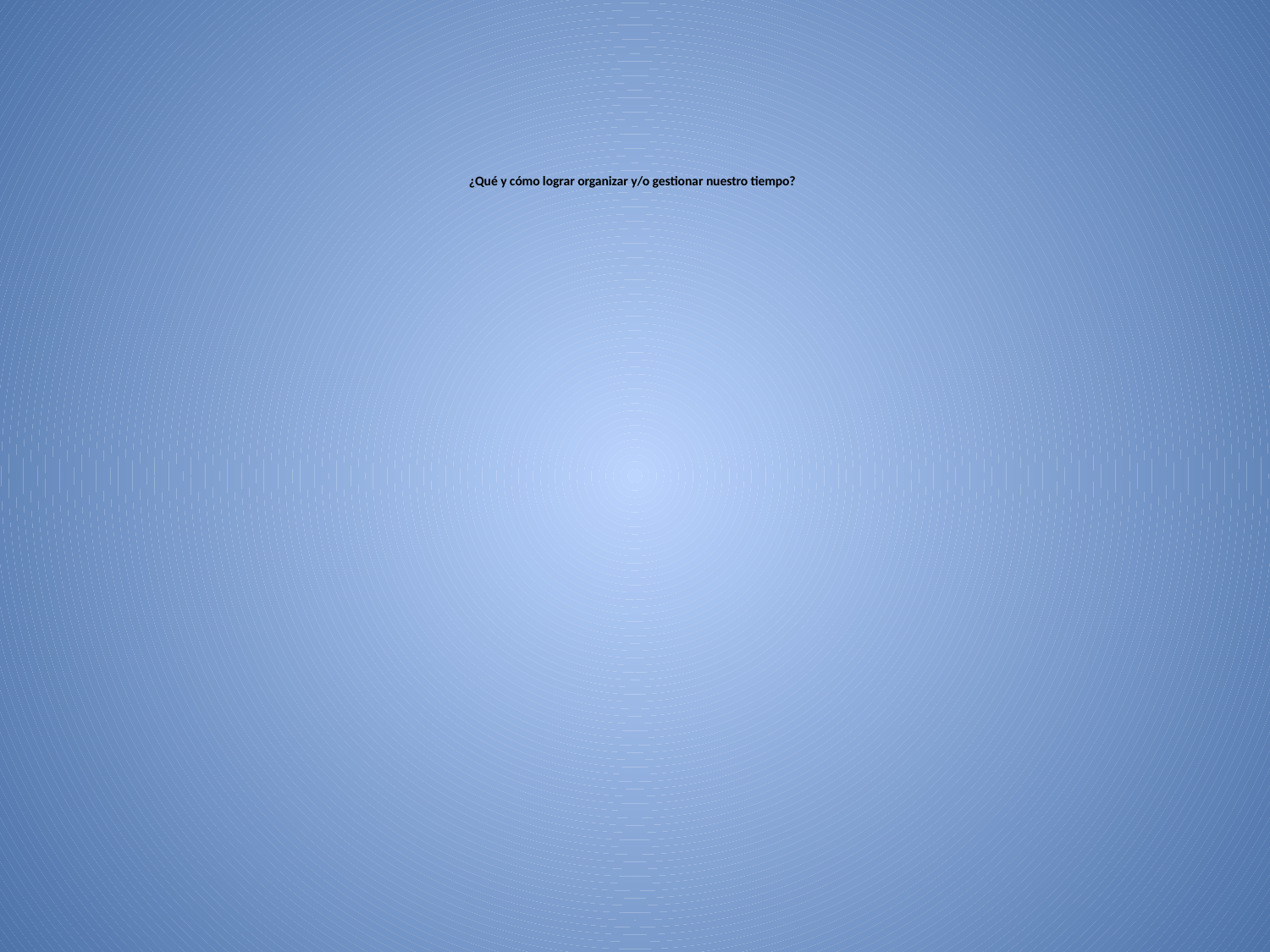

# ¿Qué y cómo lograr organizar y/o gestionar nuestro tiempo?